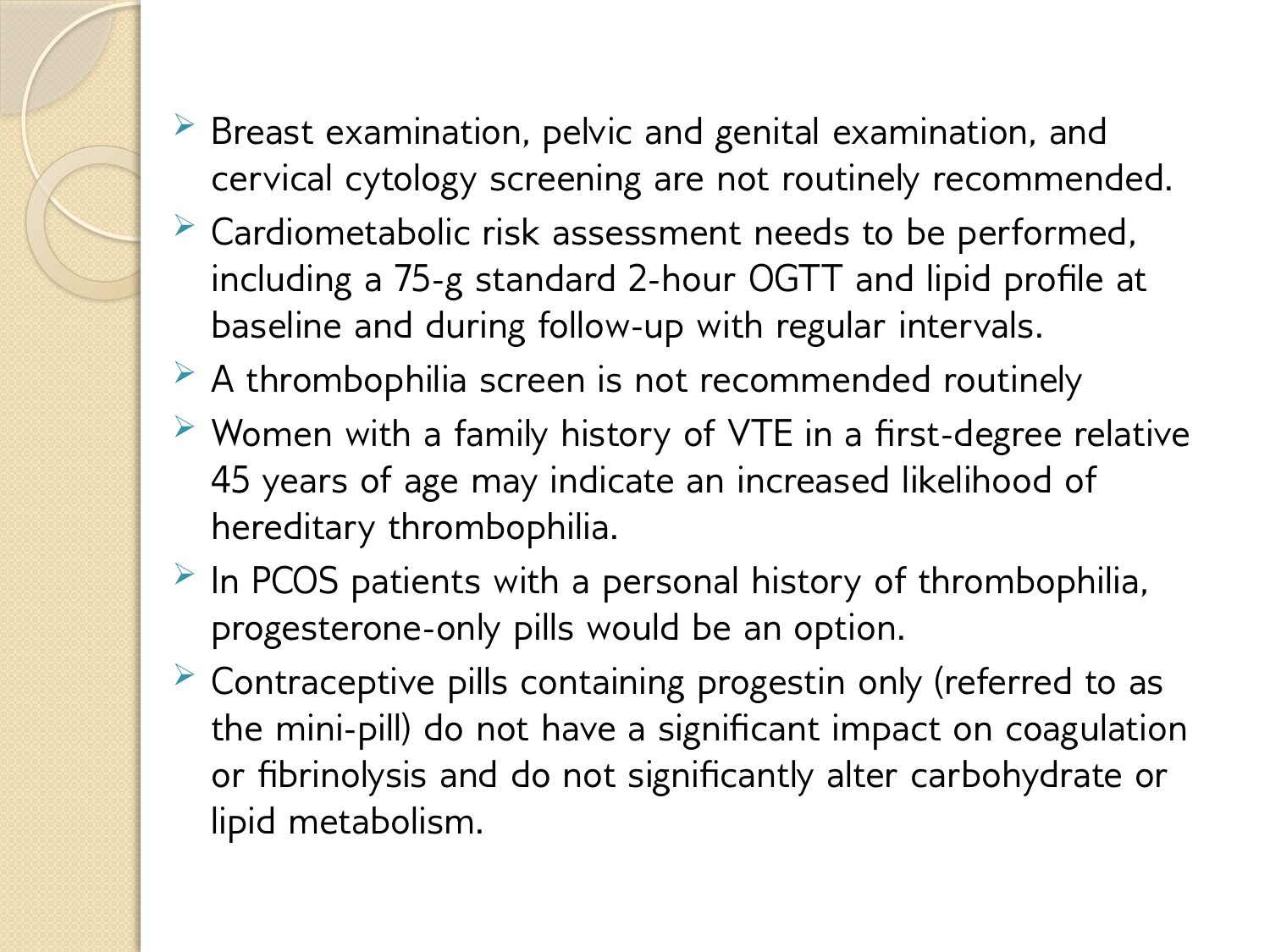

Breast examination, pelvic and genital examination, and cervical cytology screening are not routinely recommended.
Cardiometabolic risk assessment needs to be performed, including a 75-g standard 2-hour OGTT and lipid profile at baseline and during follow-up with regular intervals.
A thrombophilia screen is not recommended routinely
Women with a family history of VTE in a first-degree relative 45 years of age may indicate an increased likelihood of hereditary thrombophilia.
In PCOS patients with a personal history of thrombophilia, progesterone-only pills would be an option.
Contraceptive pills containing progestin only (referred to as the mini-pill) do not have a significant impact on coagulation or fibrinolysis and do not significantly alter carbohydrate or lipid metabolism.